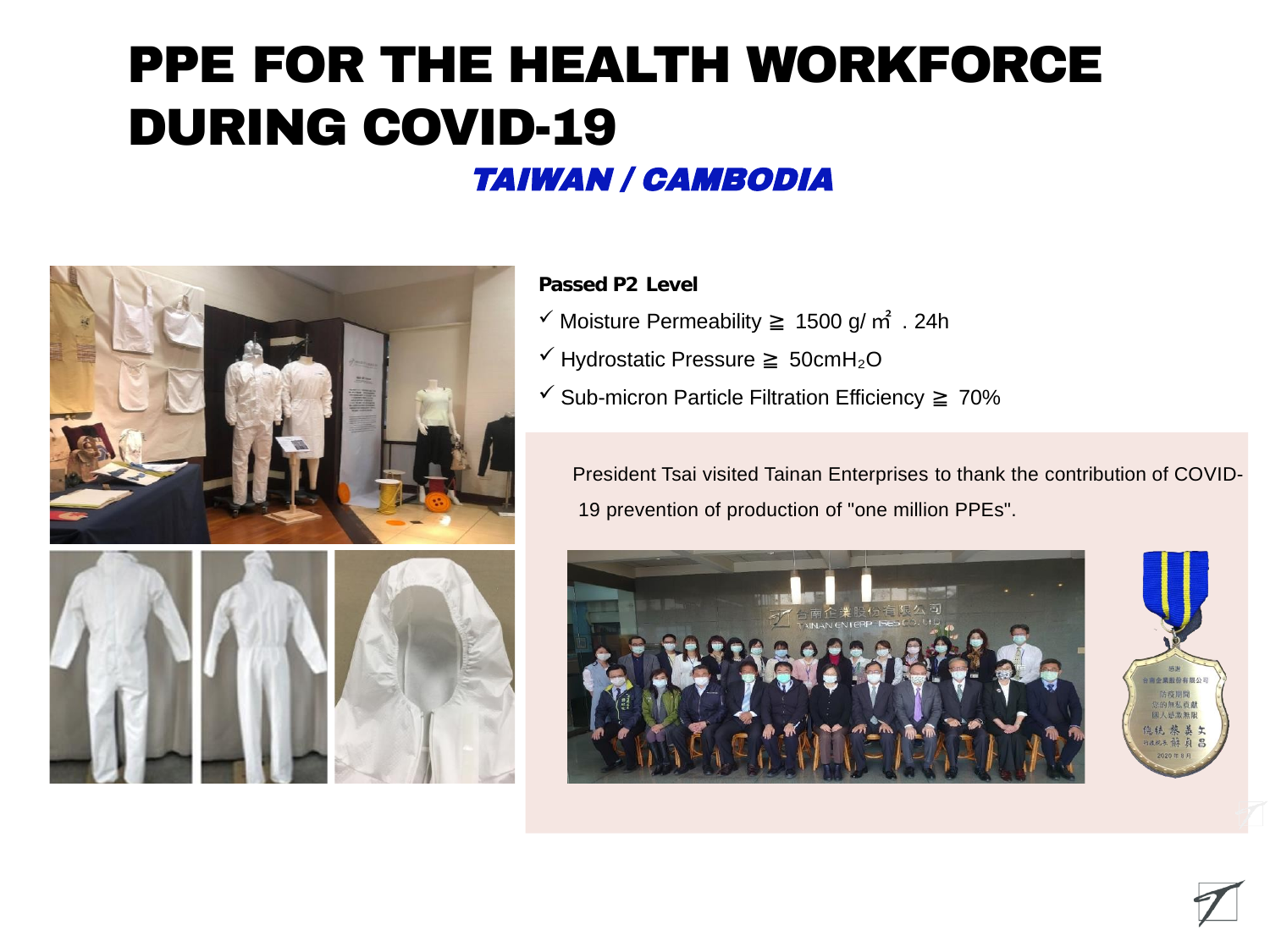

# PPE FOR THE HEALTH WORKFORCE DURING COVID-19
TAIWAN / CAMBODIA
Passed P2 Level
Moisture Permeability ≧ 1500 g/㎡ . 24h
Hydrostatic Pressure ≧ 50cmH₂O
Sub-micron Particle Filtration Efficiency ≧ 70%

President Tsai visited Tainan Enterprises to thank the contribution of COVID-  19 prevention of production of "one million PPEs".

20